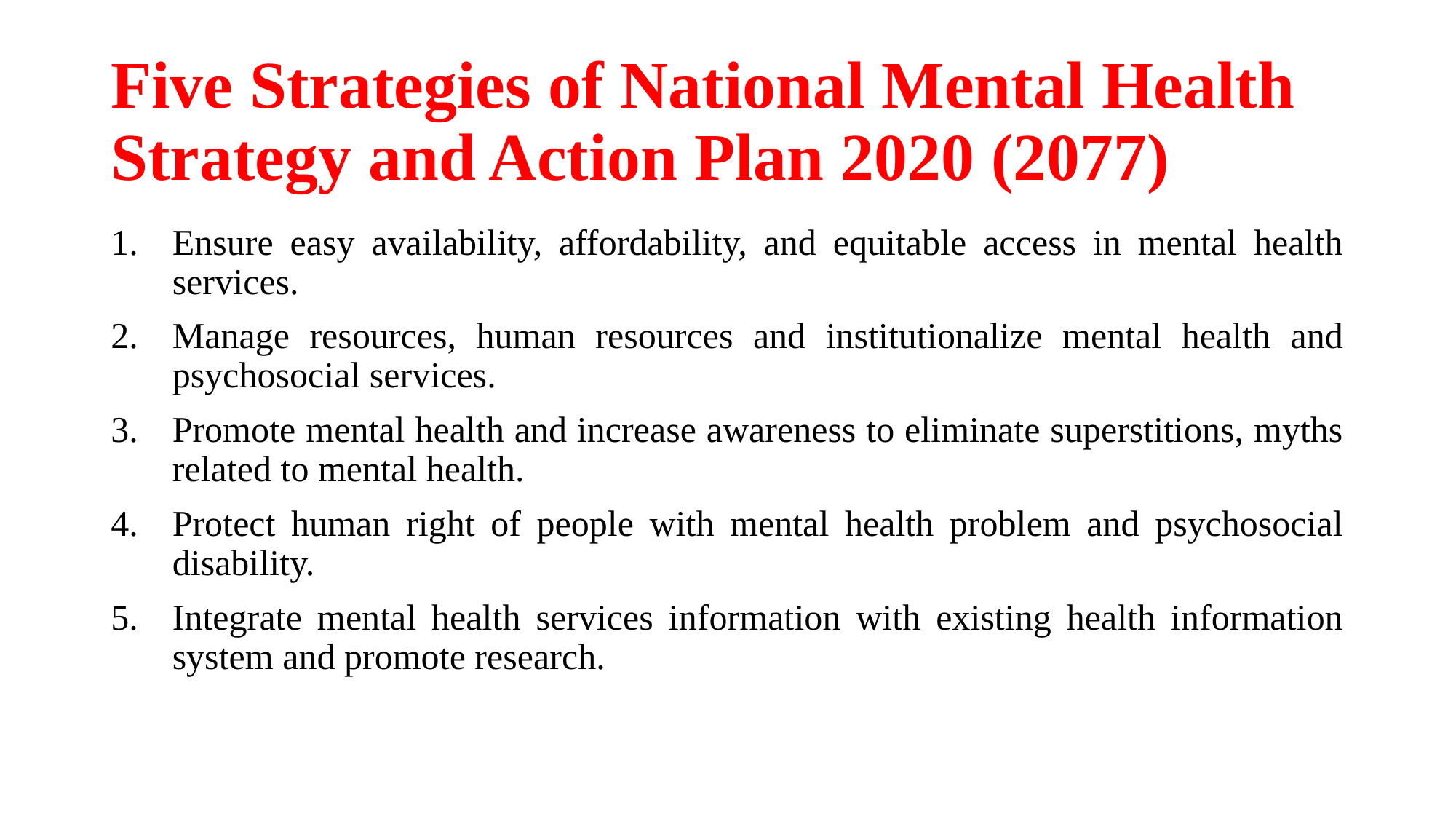

# Five Strategies of National Mental Health Strategy and Action Plan 2020 (2077)
Ensure easy availability, affordability, and equitable access in mental health services.
Manage resources, human resources and institutionalize mental health and psychosocial services.
Promote mental health and increase awareness to eliminate superstitions, myths related to mental health.
Protect human right of people with mental health problem and psychosocial disability.
Integrate mental health services information with existing health information system and promote research.